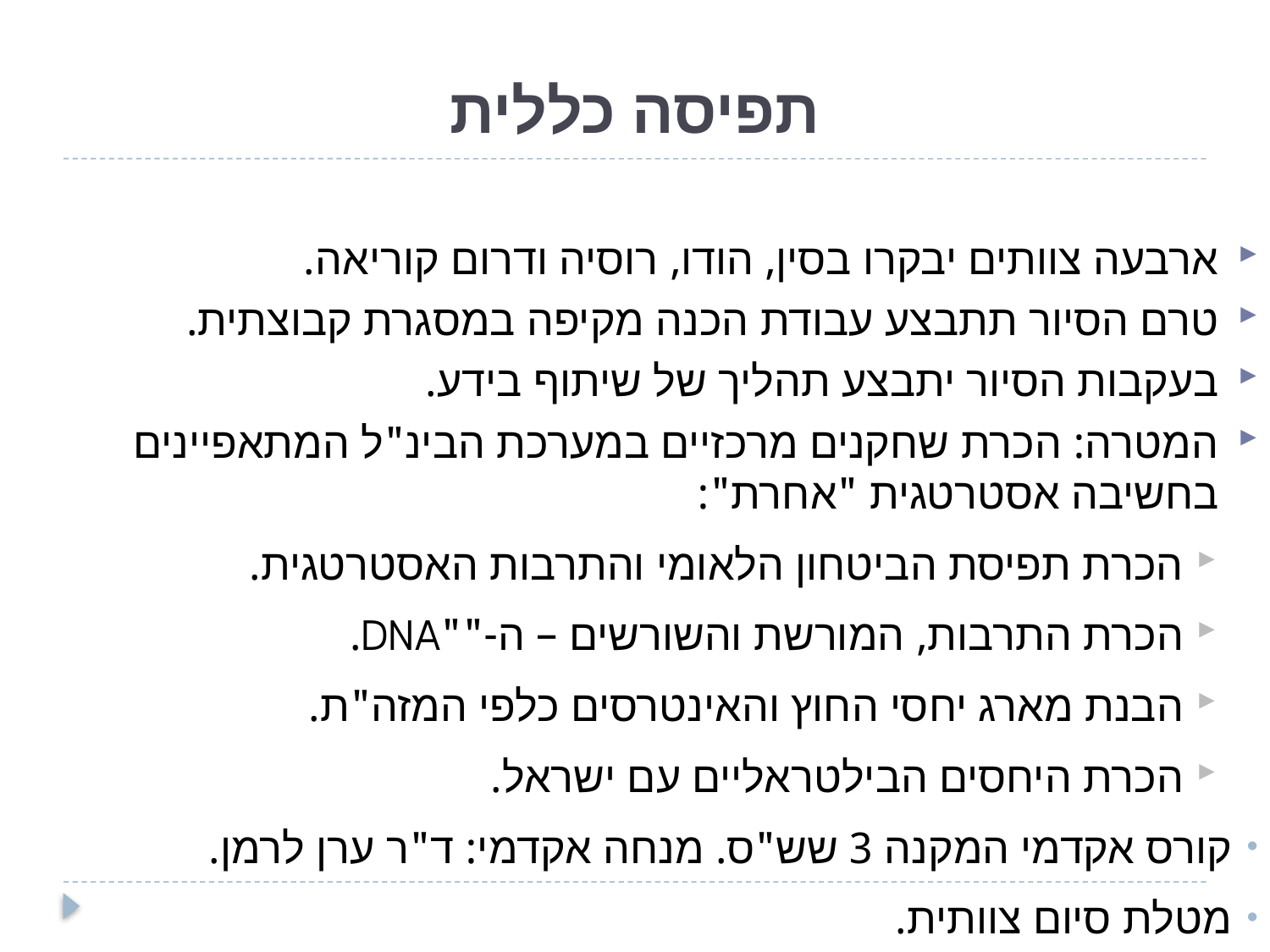

תפיסה כללית

ארבעה צוותים יבקרו בסין, הודו, רוסיה ודרום קוריאה.
טרם הסיור תתבצע עבודת הכנה מקיפה במסגרת קבוצתית.
בעקבות הסיור יתבצע תהליך של שיתוף בידע.
המטרה: הכרת שחקנים מרכזיים במערכת הבינ"ל המתאפיינים בחשיבה אסטרטגית "אחרת":
הכרת תפיסת הביטחון הלאומי והתרבות האסטרטגית.
הכרת התרבות, המורשת והשורשים – ה-""DNA.
הבנת מארג יחסי החוץ והאינטרסים כלפי המזה"ת.
הכרת היחסים הבילטראליים עם ישראל.
קורס אקדמי המקנה 3 שש"ס. מנחה אקדמי: ד"ר ערן לרמן.
מטלת סיום צוותית.